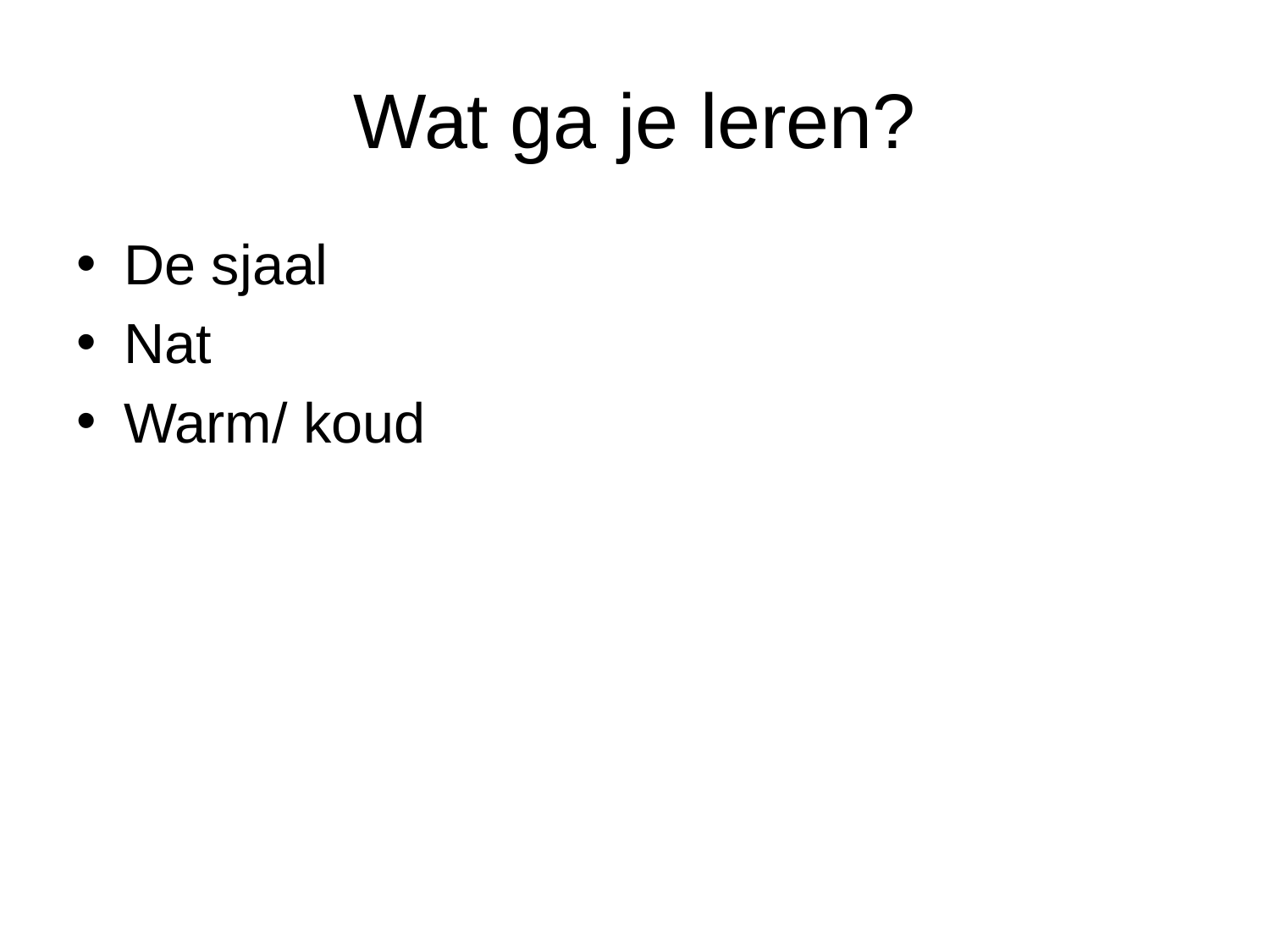

# Wat ga je leren?
De sjaal
Nat
Warm/ koud